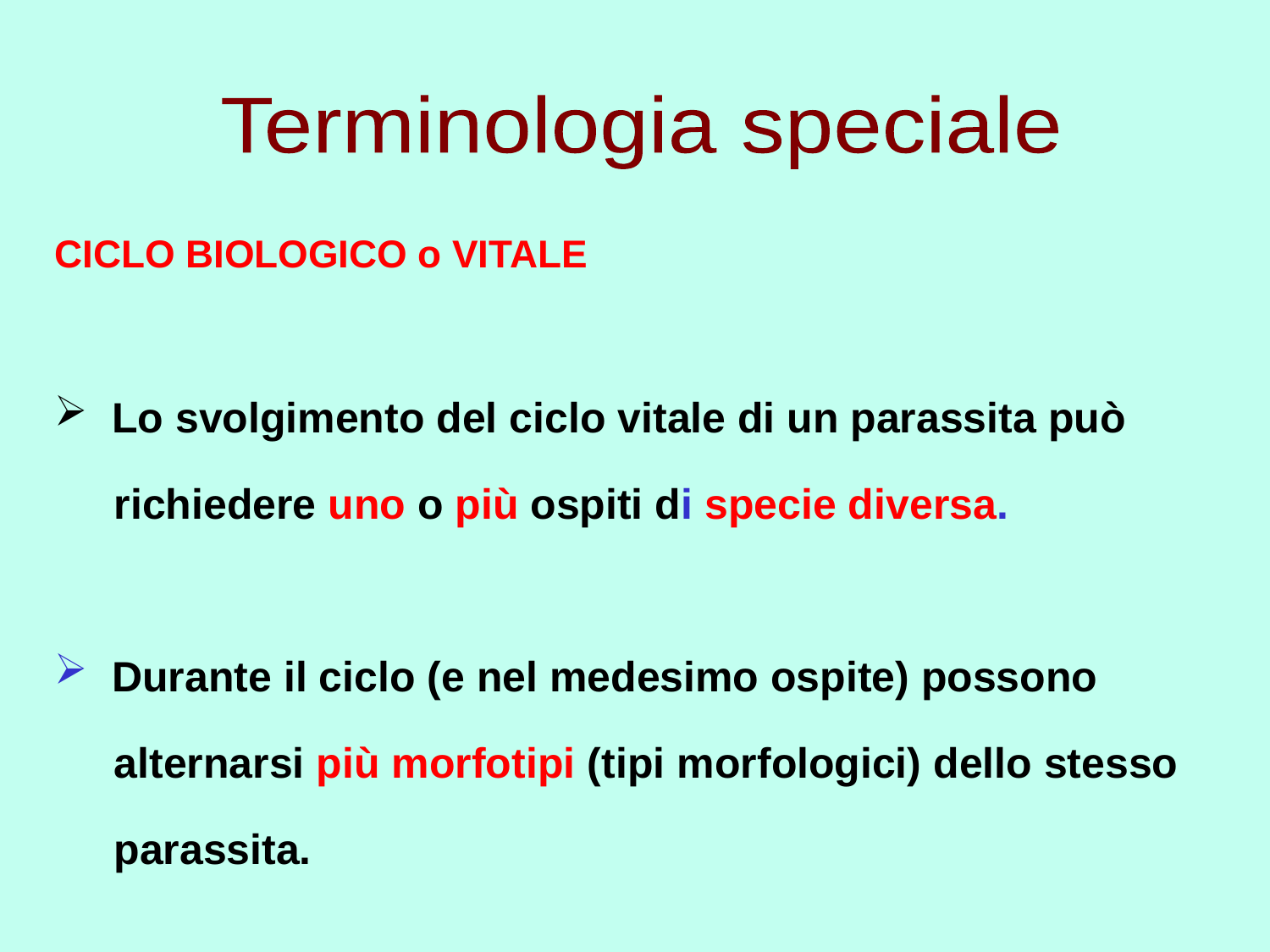

Terminologia speciale
CICLO BIOLOGICO o VITALE

  Lo svolgimento del ciclo vitale di un parassita può
     richiedere uno o più ospiti di specie diversa.

  Durante il ciclo (e nel medesimo ospite) possono
     alternarsi più morfotipi (tipi morfologici) dello stesso
     parassita.